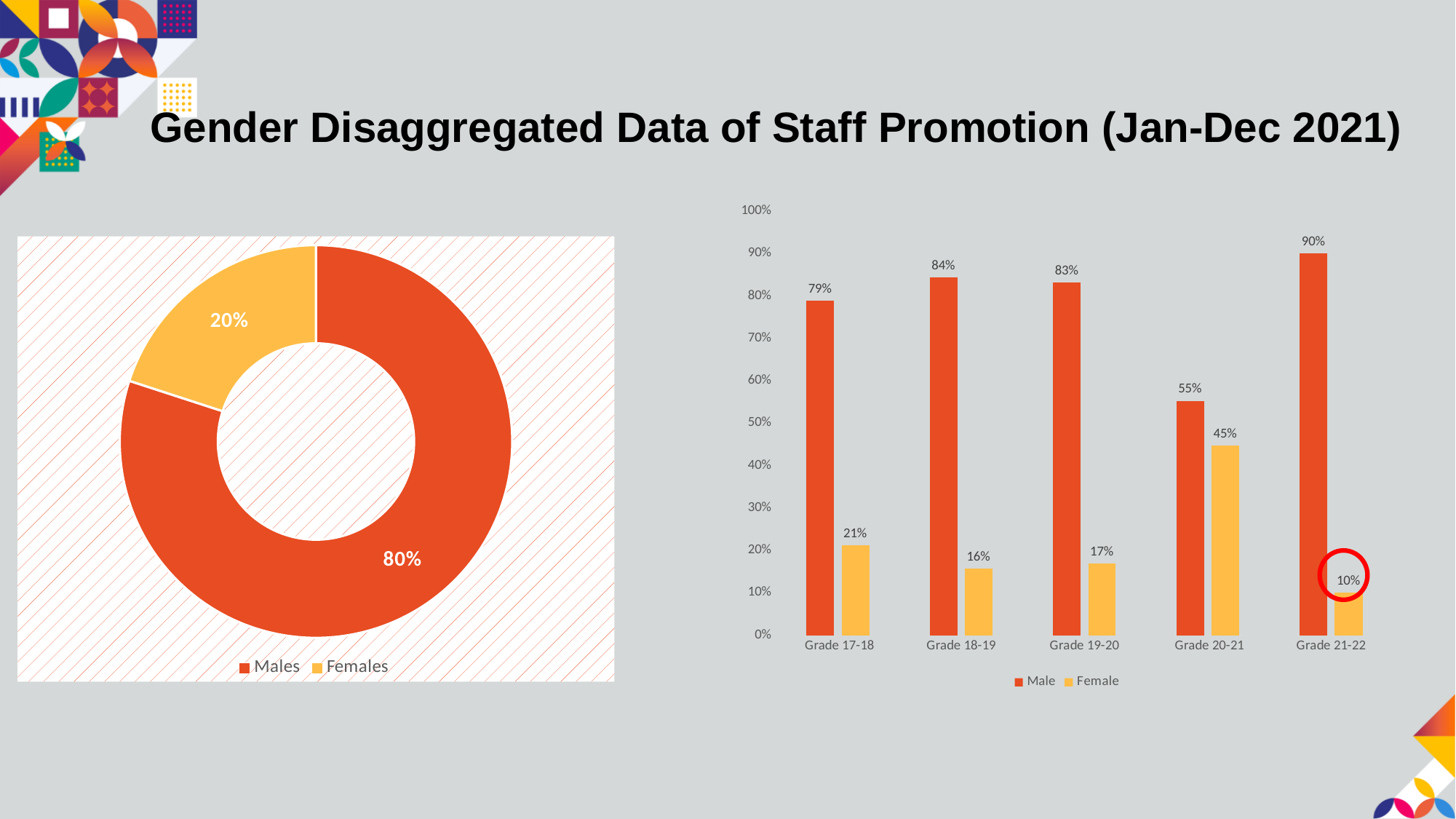

Gender Disaggregated Data of Staff Promotion (Jan-Dec 2021)

### Chart

| Category | Male | Female |
|---|---|---|
|  Grade 17-18 | 0.7878787878787878 | 0.21212121212121213 |
| Grade 18-19 | 0.8431372549019608 | 0.1568627450980392 |
| Grade 19-20 | 0.8307692307692308 | 0.16923076923076924 |
|  Grade 20-21 | 0.5526315789473685 | 0.4473684210526316 |
| Grade 21-22 | 0.9 | 0.1 |

### Chart

| Category | Percentage |
|---|---|
| Males | 0.8 |
| Females  | 0.2 |
#